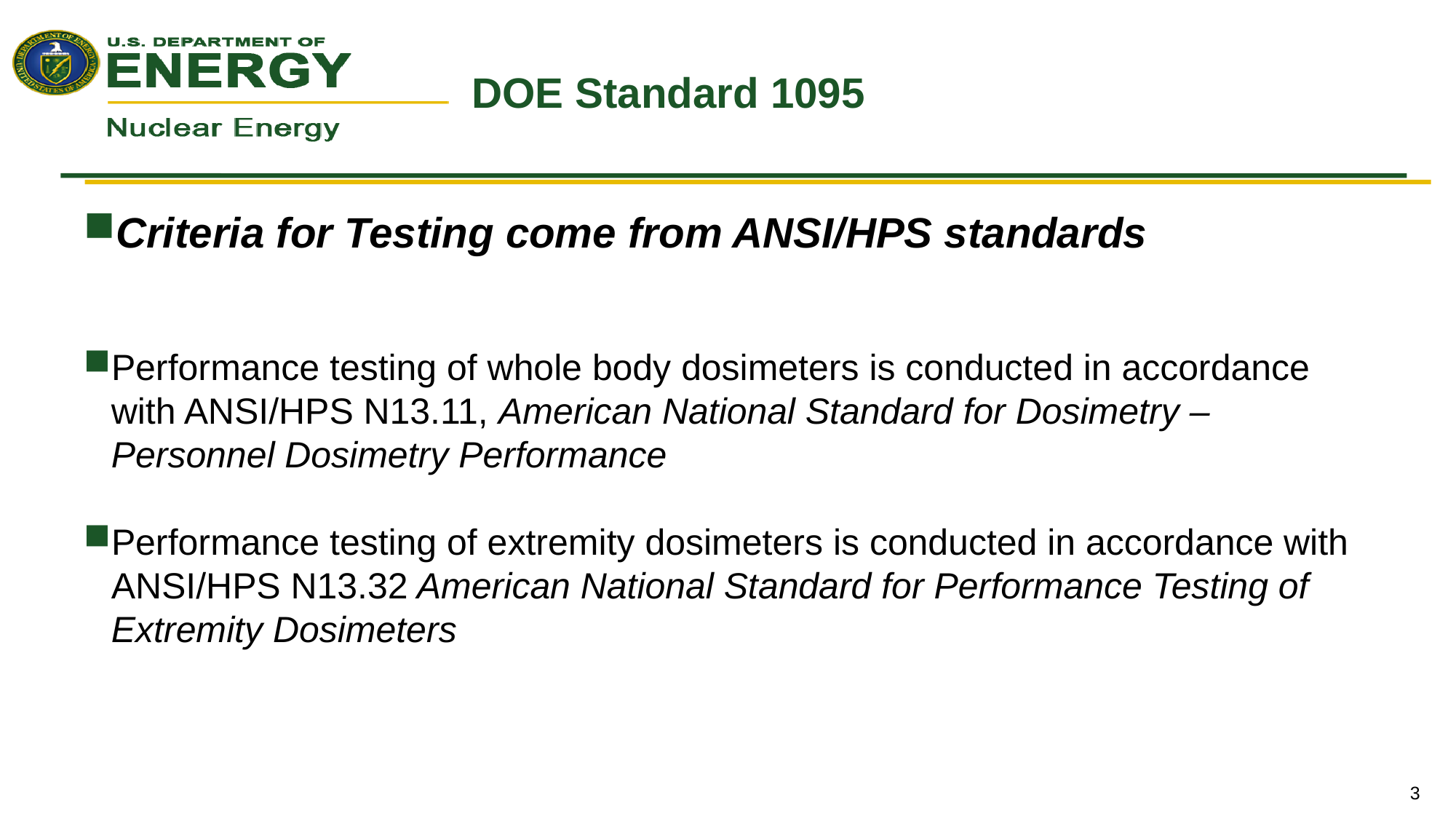

# DOE Standard 1095
Criteria for Testing come from ANSI/HPS standards

Performance testing of whole body dosimeters is conducted in accordance with ANSI/HPS N13.11, American National Standard for Dosimetry – Personnel Dosimetry Performance

Performance testing of extremity dosimeters is conducted in accordance with ANSI/HPS N13.32 American National Standard for Performance Testing of Extremity Dosimeters